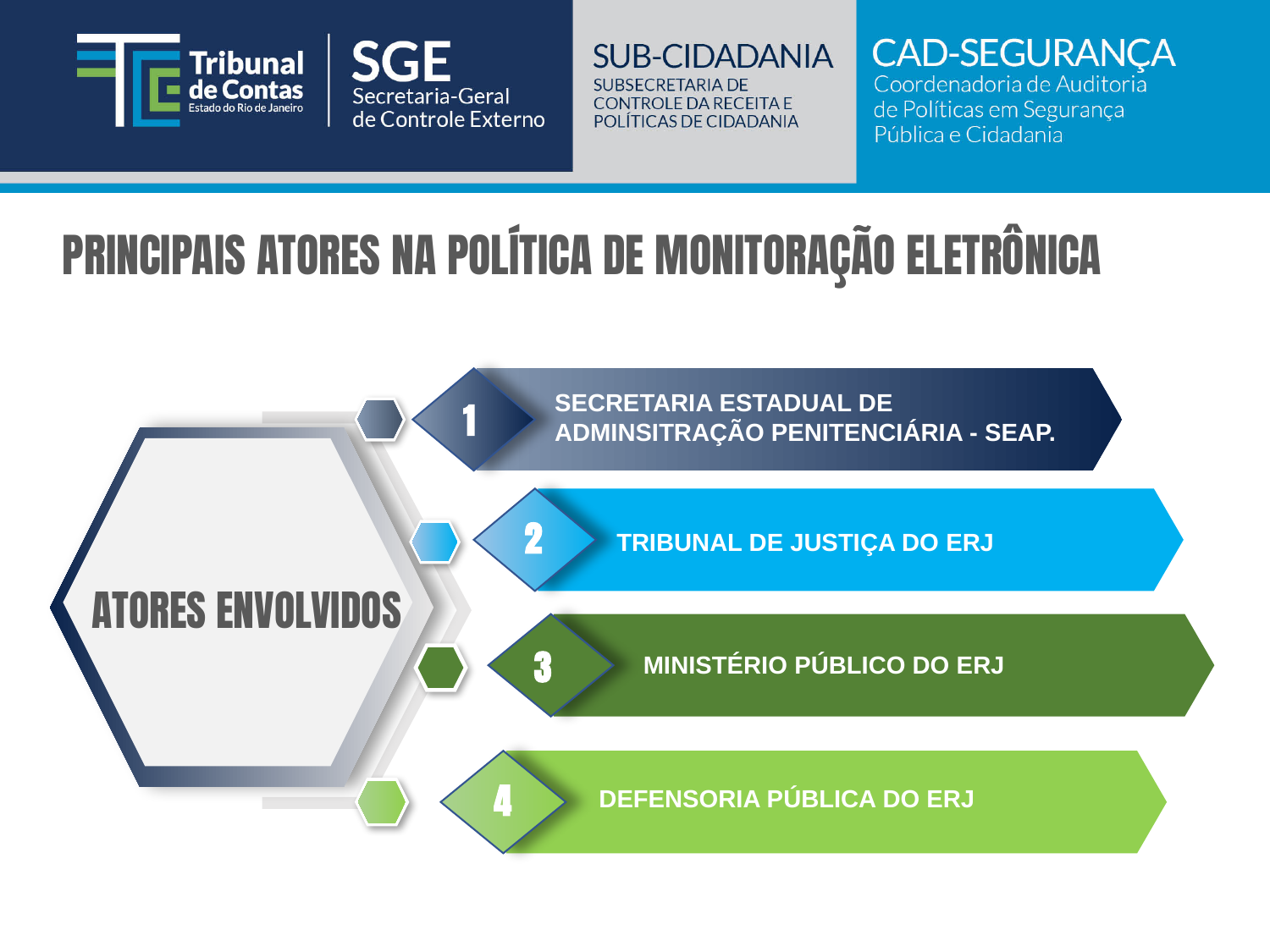

PRINCIPAIS ATORES NA POLÍTICA DE MONITORAÇÃO ELETRÔNICA

SECRETARIA ESTADUAL DE ADMINSITRAÇÃO PENITENCIÁRIA - SEAP.
1

2
TRIBUNAL DE JUSTIÇA DO ERJ

ATORES ENVOLVIDOS

3
MINISTÉRIO PÚBLICO DO ERJ

4
DEFENSORIA PÚBLICA DO ERJ